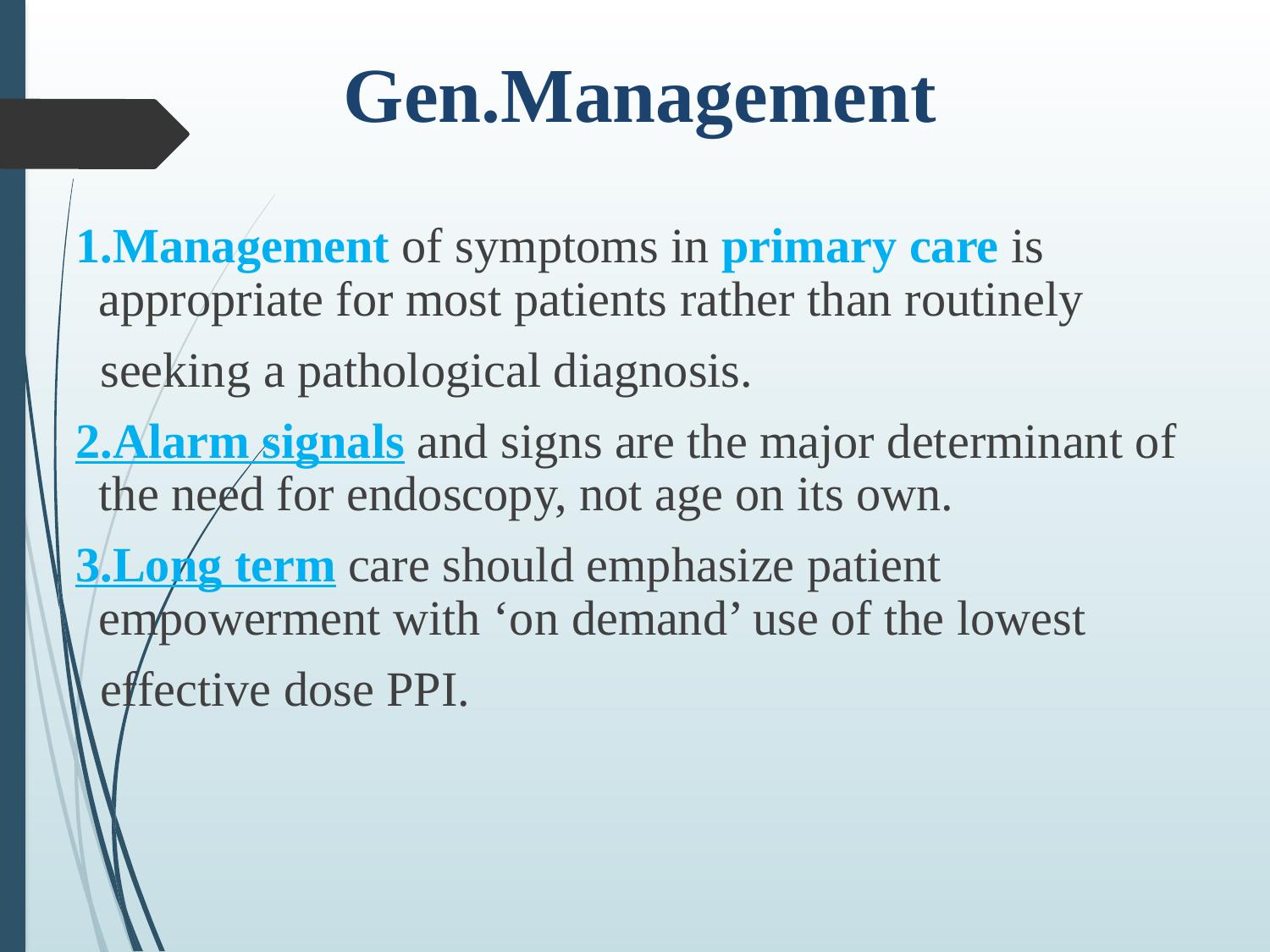

# Gen.Management
  1.Management of symptoms in primary care is appropriate for most patients rather than routinely
    seeking a pathological diagnosis.
  2.Alarm signals and signs are the major determinant of the need for endoscopy, not age on its own.
  3.Long term care should emphasize patient empowerment with ‘on demand’ use of the lowest
    effective dose PPI.